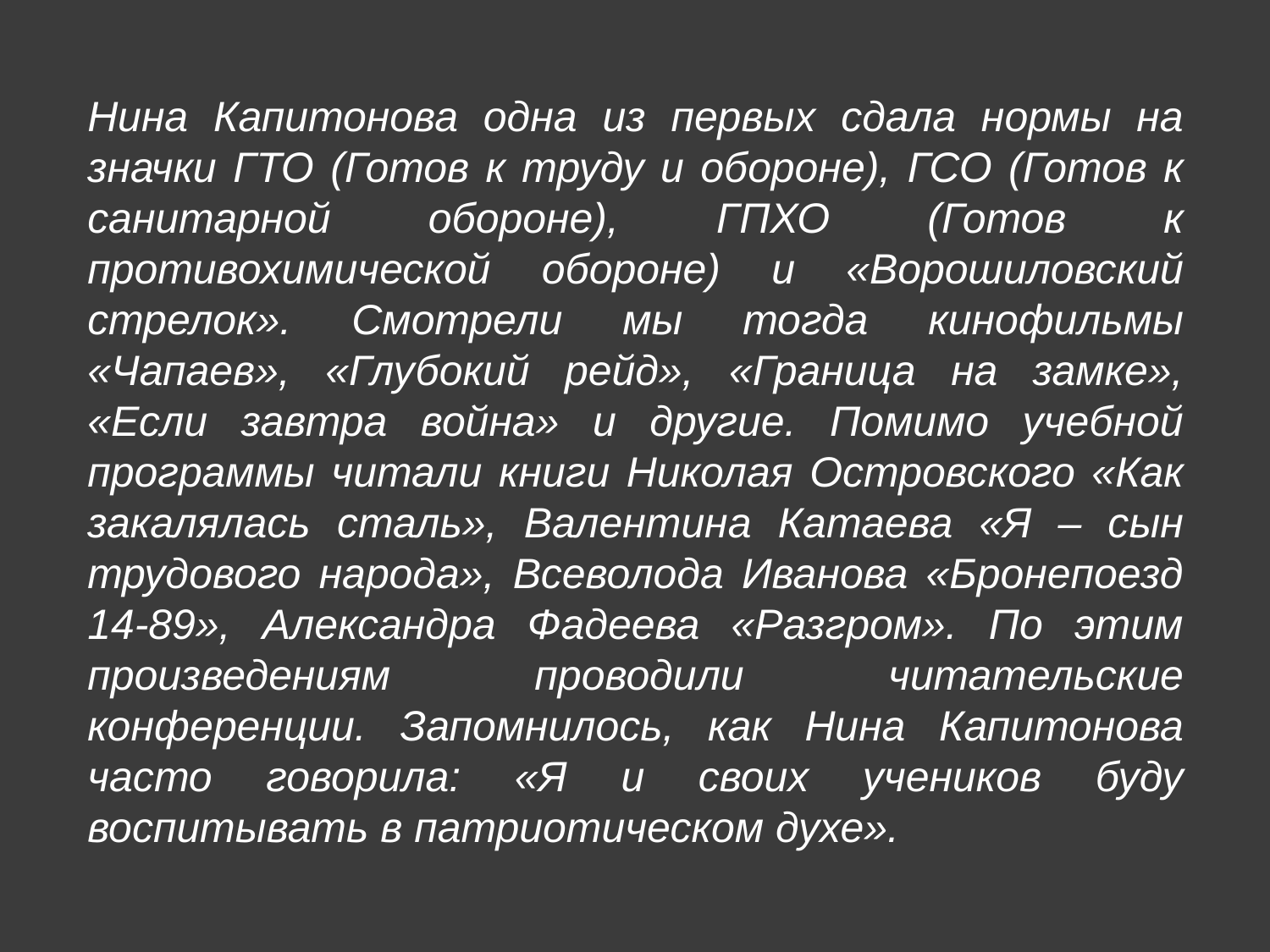

Нина Капитонова одна из первых сдала нормы на значки ГТО (Готов к труду и обороне), ГСО (Готов к санитарной обороне), ГПХО (Готов к противохимической обороне) и «Ворошиловский стрелок». Смотрели мы тогда кинофильмы «Чапаев», «Глубокий рейд», «Граница на замке», «Если завтра война» и другие. Помимо учебной программы читали книги Николая Островского «Как закалялась сталь», Валентина Катаева «Я – сын трудового народа», Всеволода Иванова «Бронепоезд 14-89», Александра Фадеева «Разгром». По этим произведениям проводили читательские конференции. Запомнилось, как Нина Капитонова часто говорила: «Я и своих учеников буду воспитывать в патриотическом духе».